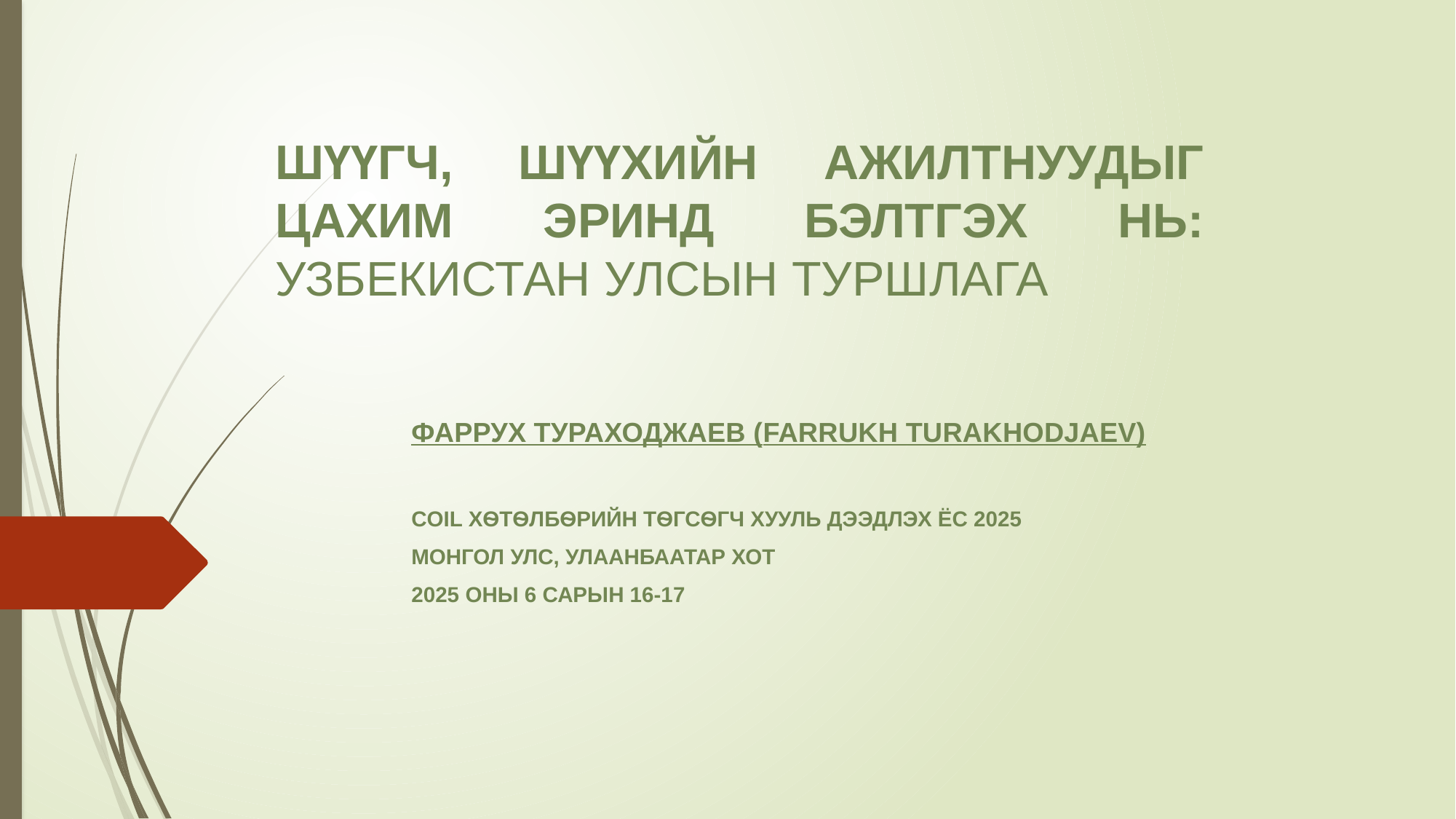

# ШҮҮГЧ, ШҮҮХИЙН АЖИЛТНУУДЫГ ЦАХИМ ЭРИНД БЭЛТГЭХ НЬ: УЗБЕКИСТАН УЛСЫН ТУРШЛАГА
ФАРРУХ ТУРАХОДЖАЕВ (FARRUKH TURAKHODJAEV)

COIL ХѲТѲЛБѲРИЙН ТѲГСѲГЧ ХУУЛЬ ДЭЭДЛЭХ ЁС 2025
МОНГОЛ УЛС, УЛААНБААТАР ХОТ
2025 ОНЫ 6 САРЫН 16-17